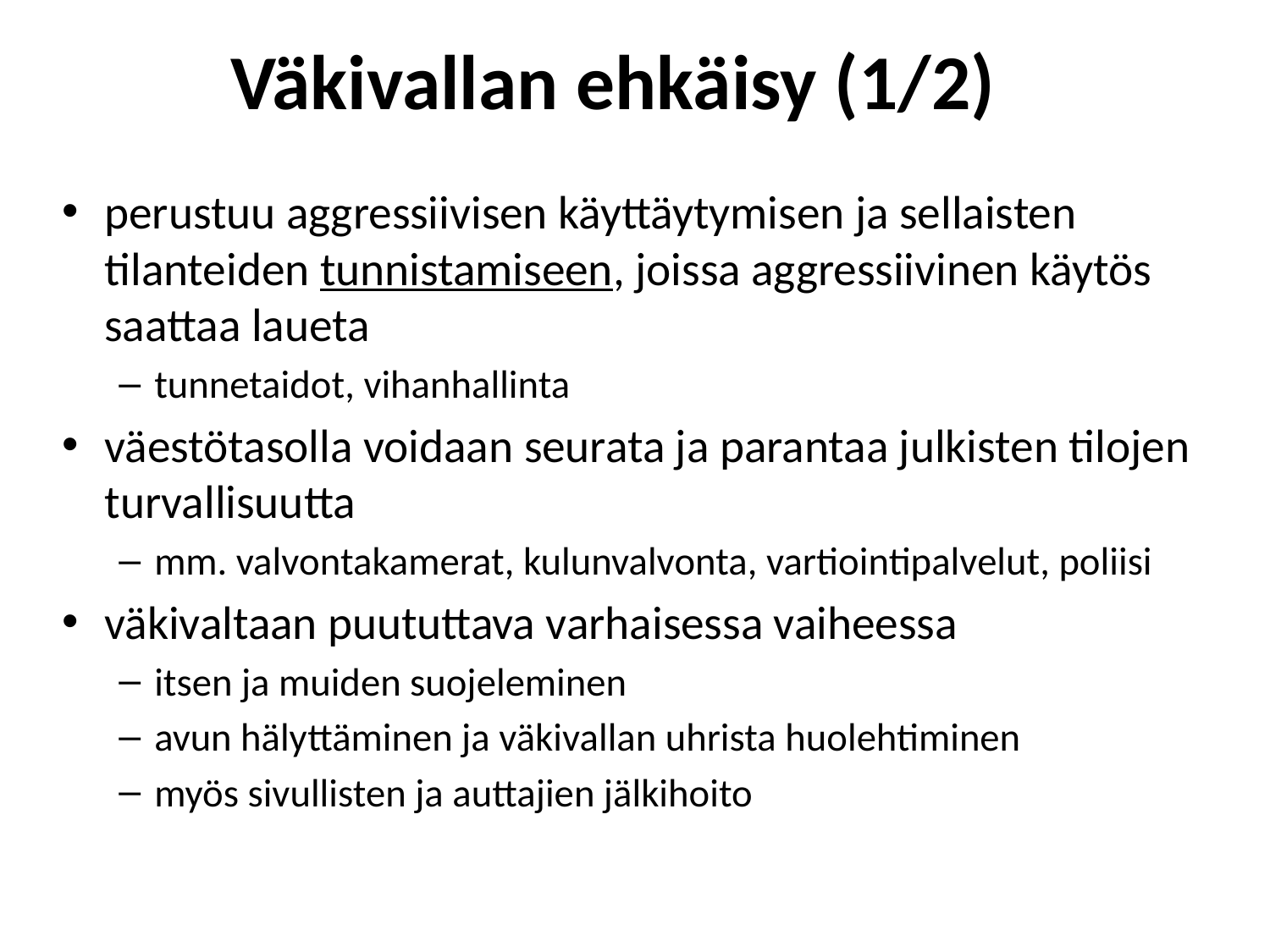

Väkivallan ehkäisy (1/2)
perustuu aggressiivisen käyttäytymisen ja sellaisten tilanteiden tunnistamiseen, joissa aggressiivinen käytös saattaa laueta
tunnetaidot, vihanhallinta
väestötasolla voidaan seurata ja parantaa julkisten tilojen turvallisuutta
mm. valvontakamerat, kulunvalvonta, vartiointipalvelut, poliisi
väkivaltaan puututtava varhaisessa vaiheessa
itsen ja muiden suojeleminen
avun hälyttäminen ja väkivallan uhrista huolehtiminen
myös sivullisten ja auttajien jälkihoito